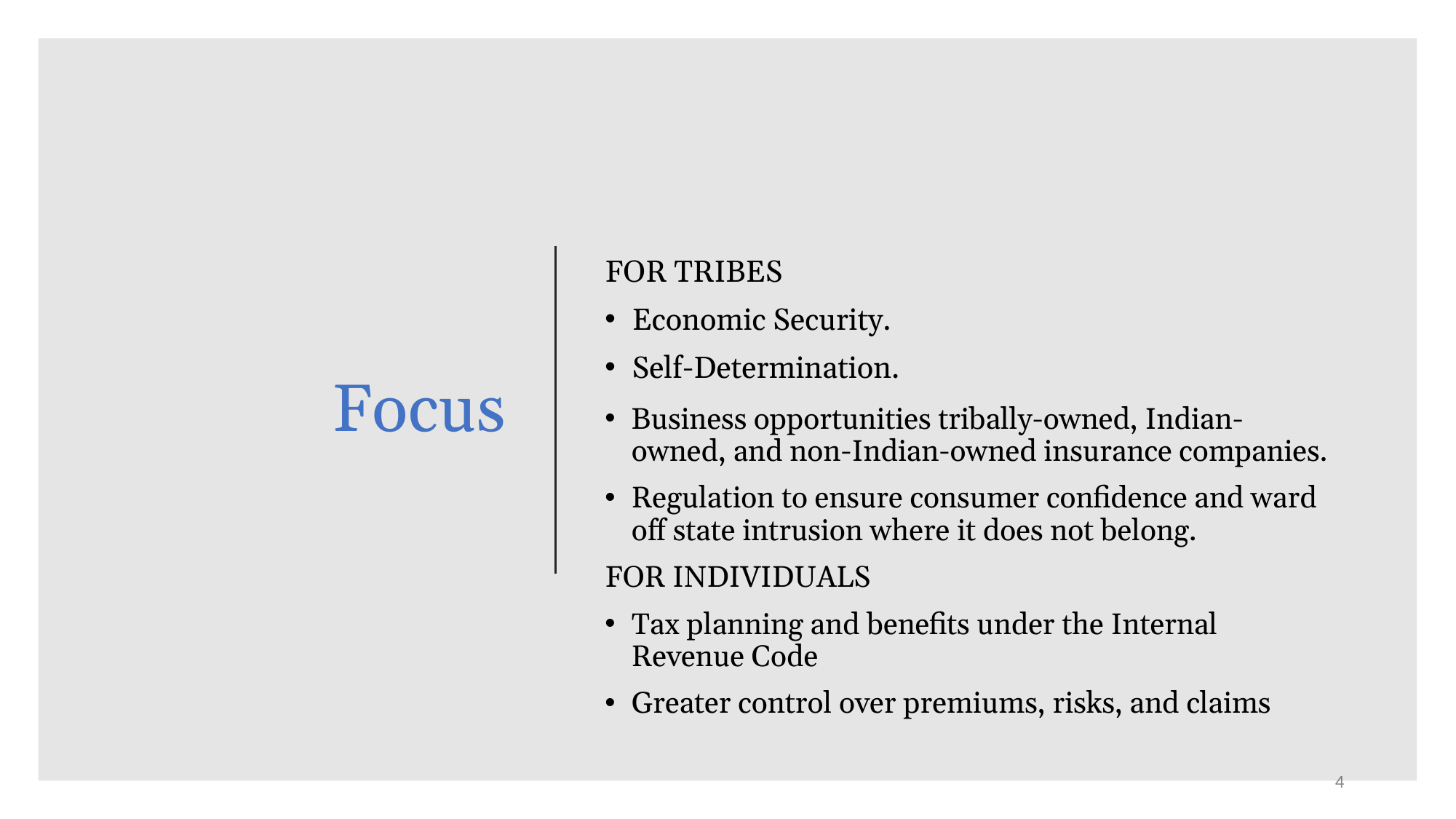

# Focus
FOR TRIBES
Economic Security.
Self-Determination.
Business opportunities tribally-owned, Indian-owned, and non-Indian-owned insurance companies.
Regulation to ensure consumer confidence and ward off state intrusion where it does not belong.
FOR INDIVIDUALS
Tax planning and benefits under the Internal Revenue Code
Greater control over premiums, risks, and claims
4